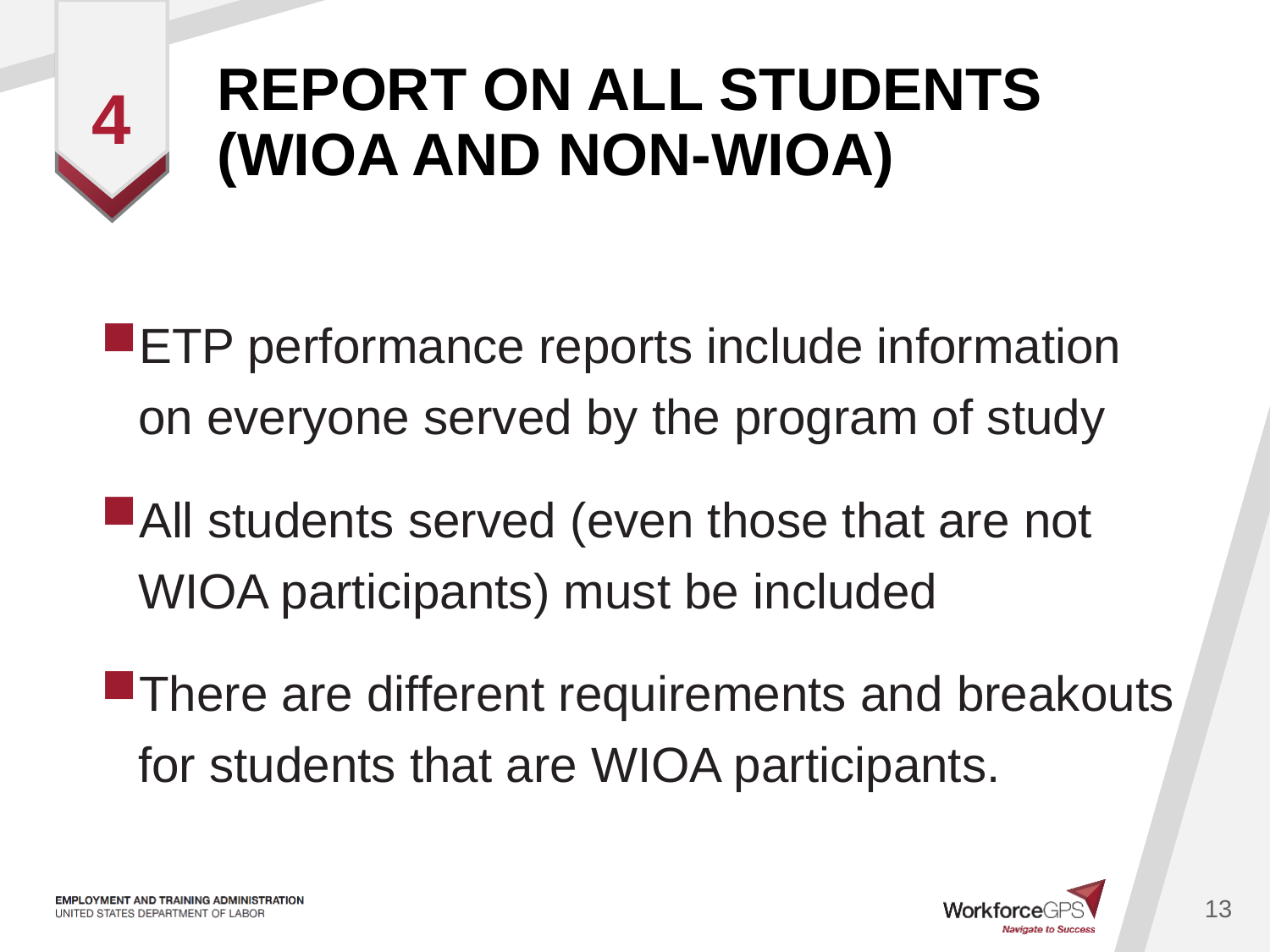

# REPORT ON ALL STUDENTS (WIOA AND NON-WIOA)
4
ETP performance reports include information on everyone served by the program of study
All students served (even those that are not WIOA participants) must be included
There are different requirements and breakouts for students that are WIOA participants.

13